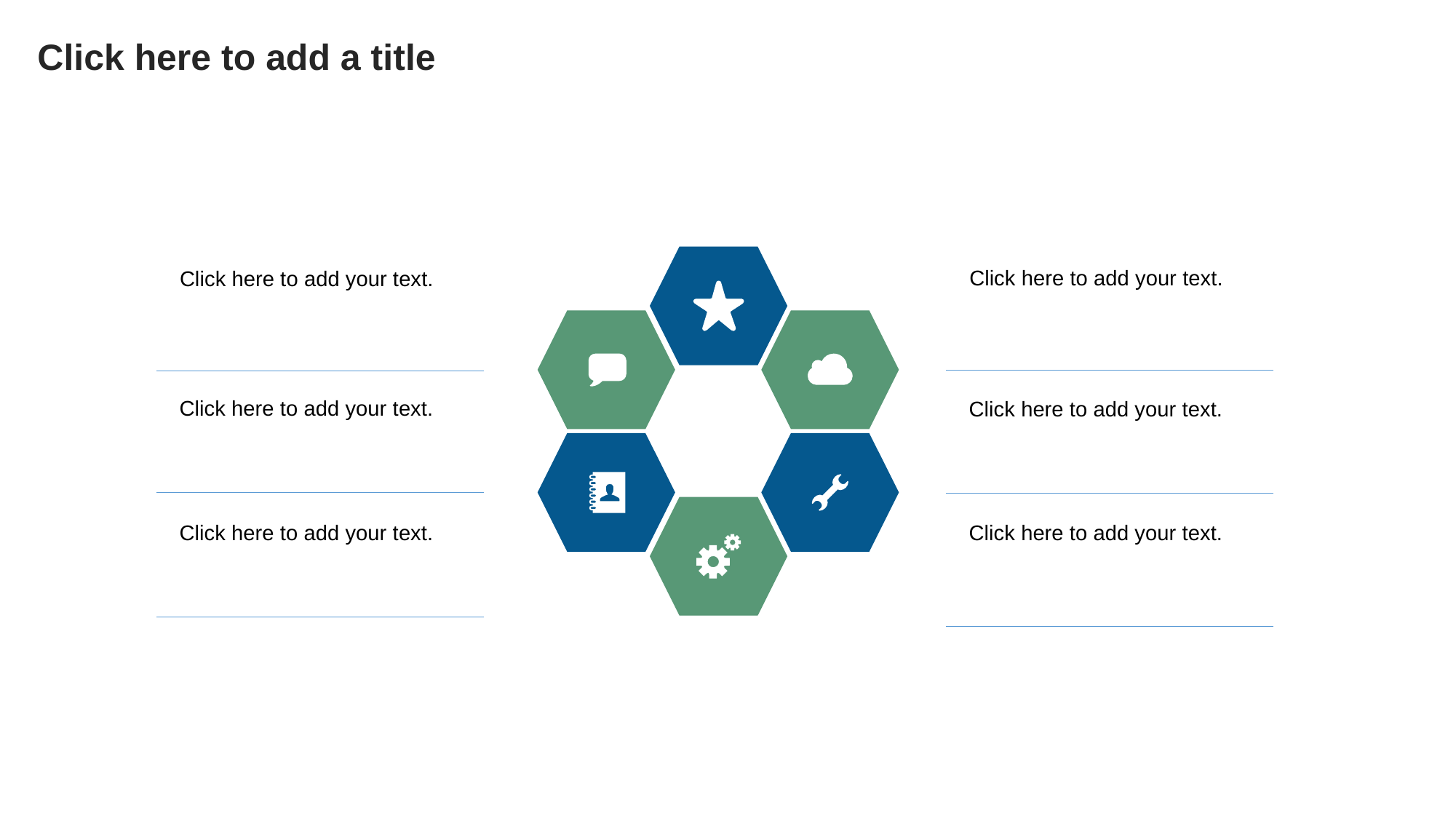

Click here to add a title

Click here to add your text.
Click here to add your text.
Click here to add your text.
Click here to add your text.
Click here to add your text.
Click here to add your text.